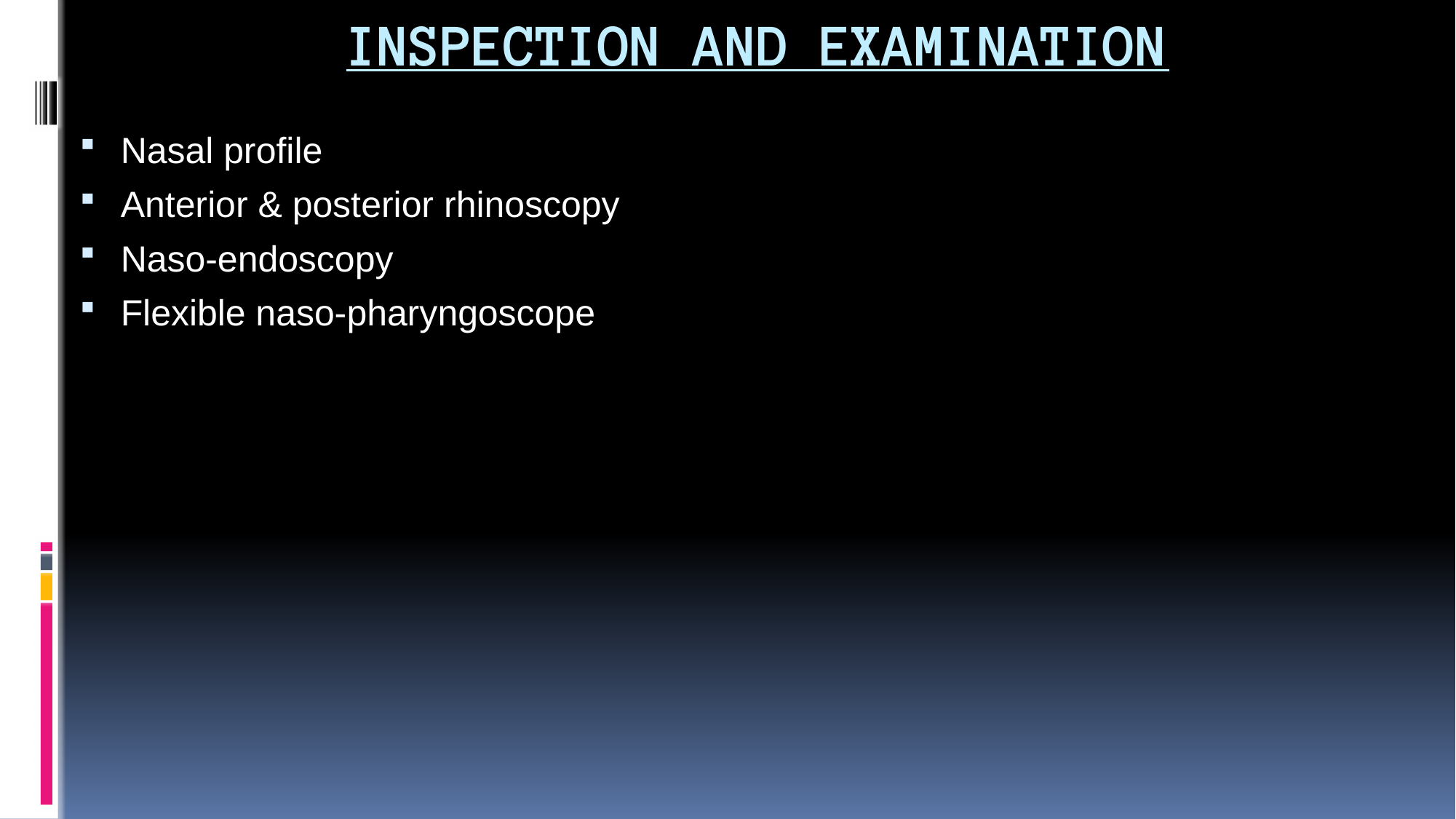

# INSPECTION AND EXAMINATION
Nasal profile
Anterior & posterior rhinoscopy
Naso-endoscopy
Flexible naso-pharyngoscope